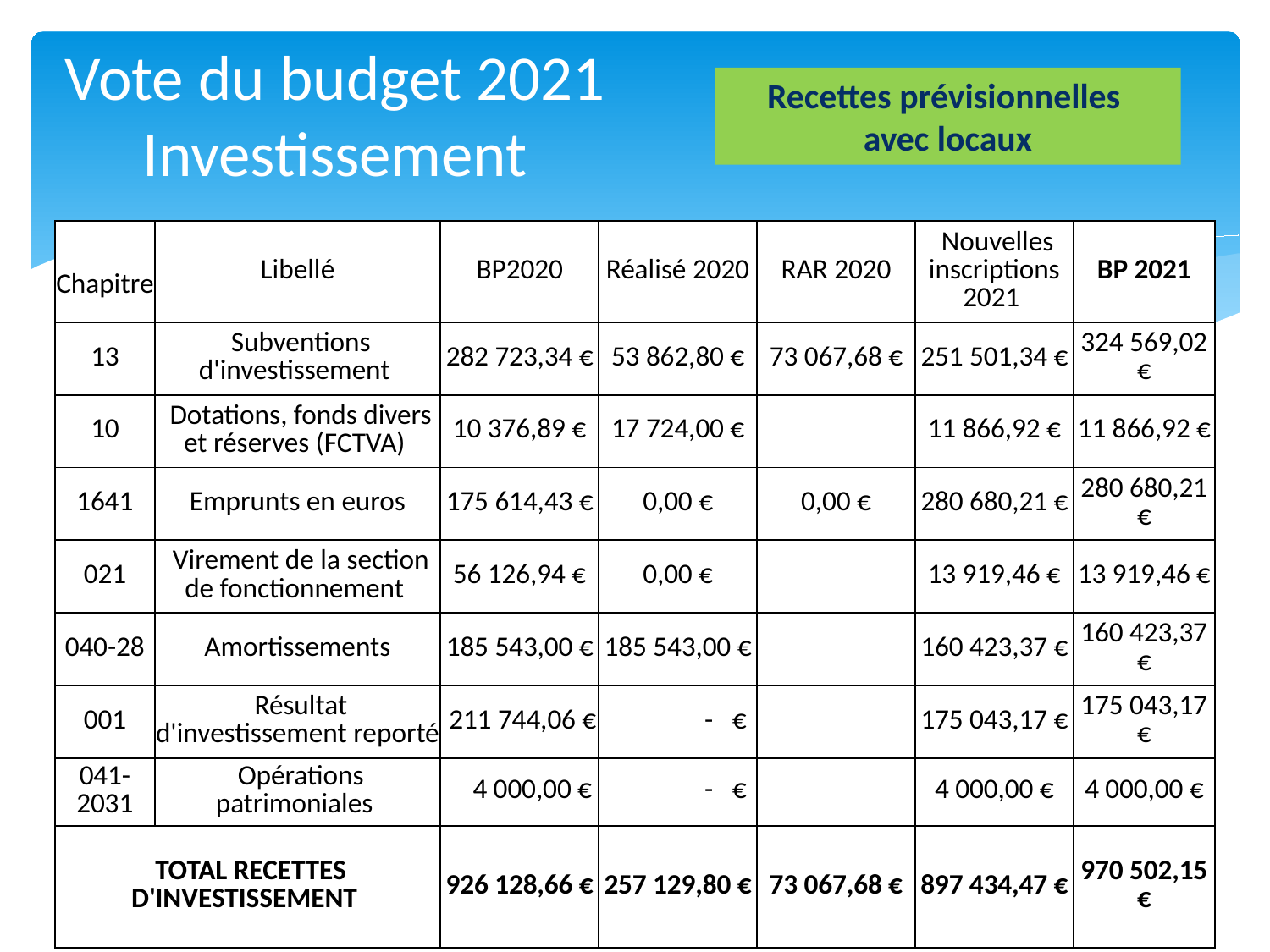

Vote du budget 2021
Investissement
Recettes prévisionnelles
avec locaux
| Chapitre | Libellé | BP2020 | Réalisé 2020 | RAR 2020 | Nouvelles inscriptions 2021 | BP 2021 |
| --- | --- | --- | --- | --- | --- | --- |
| 13 | Subventions d'investissement | 282 723,34 € | 53 862,80 € | 73 067,68 € | 251 501,34 € | 324 569,02 € |
| 10 | Dotations, fonds divers et réserves (FCTVA) | 10 376,89 € | 17 724,00 € |  | 11 866,92 € | 11 866,92 € |
| 1641 | Emprunts en euros | 175 614,43 € | 0,00 € | 0,00 € | 280 680,21 € | 280 680,21 € |
| 021 | Virement de la section de fonctionnement | 56 126,94 € | 0,00 € |  | 13 919,46 € | 13 919,46 € |
| 040-28 | Amortissements | 185 543,00 € | 185 543,00 € |  | 160 423,37 € | 160 423,37 € |
| 001 | Résultat d'investissement reporté | 211 744,06 € | - € |  | 175 043,17 € | 175 043,17 € |
| 041-2031 | Opérations patrimoniales | 4 000,00 € | - € |  | 4 000,00 € | 4 000,00 € |
| TOTAL RECETTES D'INVESTISSEMENT |  | 926 128,66 € | 257 129,80 € | 73 067,68 € | 897 434,47 € | 970 502,15 € |